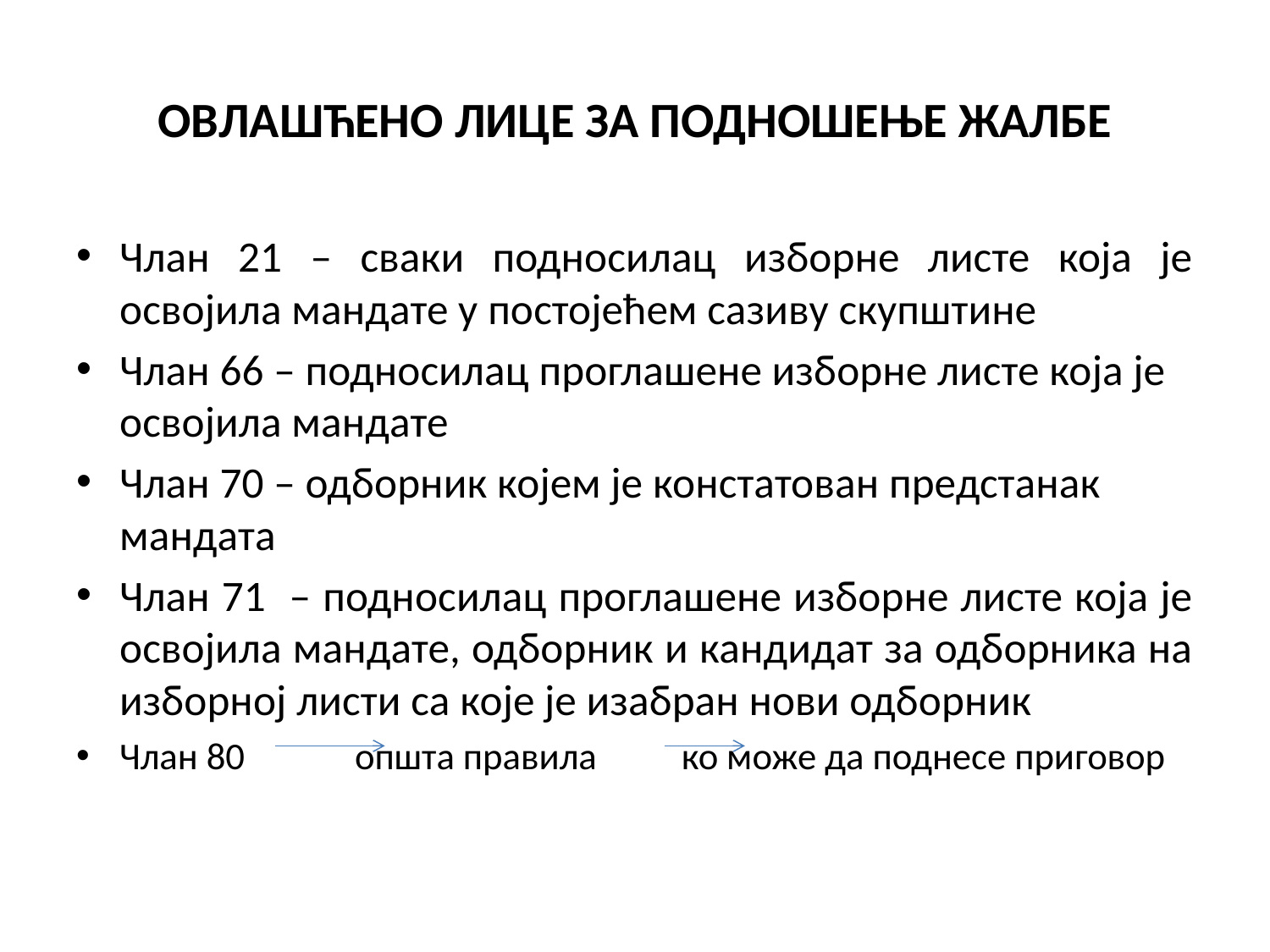

# ОВЛАШЋЕНО ЛИЦЕ ЗА ПОДНОШЕЊЕ ЖАЛБЕ
Члан 21 – сваки подносилац изборне листе која је освојила мандате у постојећем сазиву скупштине
Члан 66 – подносилац проглашене изборне листе која је освојила мандате
Члан 70 – одборник којем је констатован предстанак мандата
Члан 71  – подносилац проглашене изборне листе која је освојила мандате, одборник и кандидат за одборника на изборној листи са које је изабран нови одборник
Члан 80             општа правила          ко може да поднесе приговор